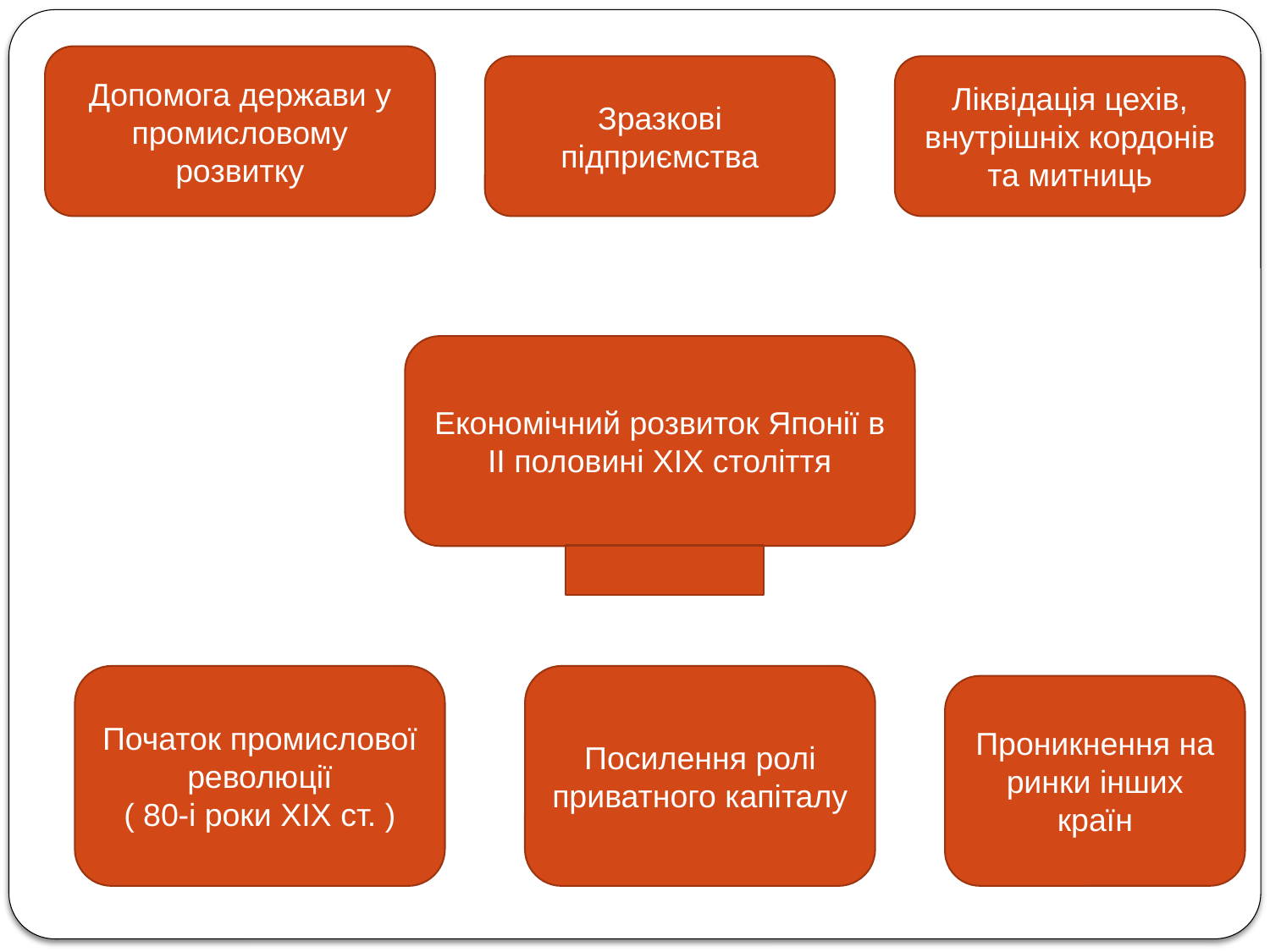

Допомога держави у промисловому розвитку
Зразкові підприємства
Ліквідація цехів, внутрішніх кордонів та митниць
Економічний розвиток Японії в ІІ половині ХІХ століття

Початок промислової революції
( 80-і роки ХІХ ст. )
Посилення ролі приватного капіталу
Проникнення на ринки інших країн